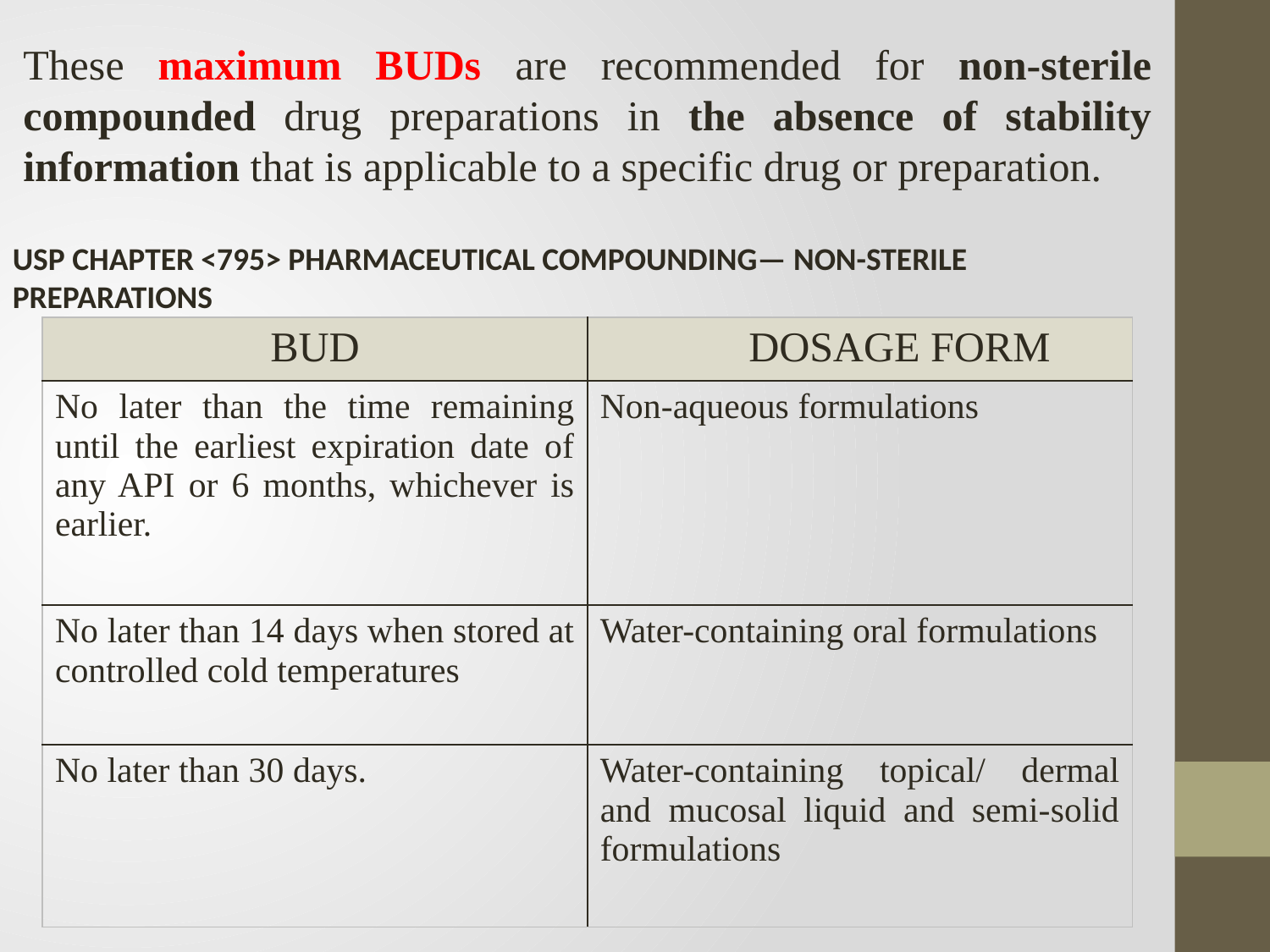

These maximum BUDs are recommended for non-sterile compounded drug preparations in the absence of stability information that is applicable to a specific drug or preparation.
USP CHAPTER <795> PHARMACEUTICAL COMPOUNDING— NON-STERILE PREPARATIONS
| BUD | DOSAGE FORM |
| --- | --- |
| No later than the time remaining until the earliest expiration date of any API or 6 months, whichever is earlier. | Non-aqueous formulations |
| No later than 14 days when stored at controlled cold temperatures | Water-containing oral formulations |
| No later than 30 days. | Water-containing topical/ dermal and mucosal liquid and semi-solid formulations |